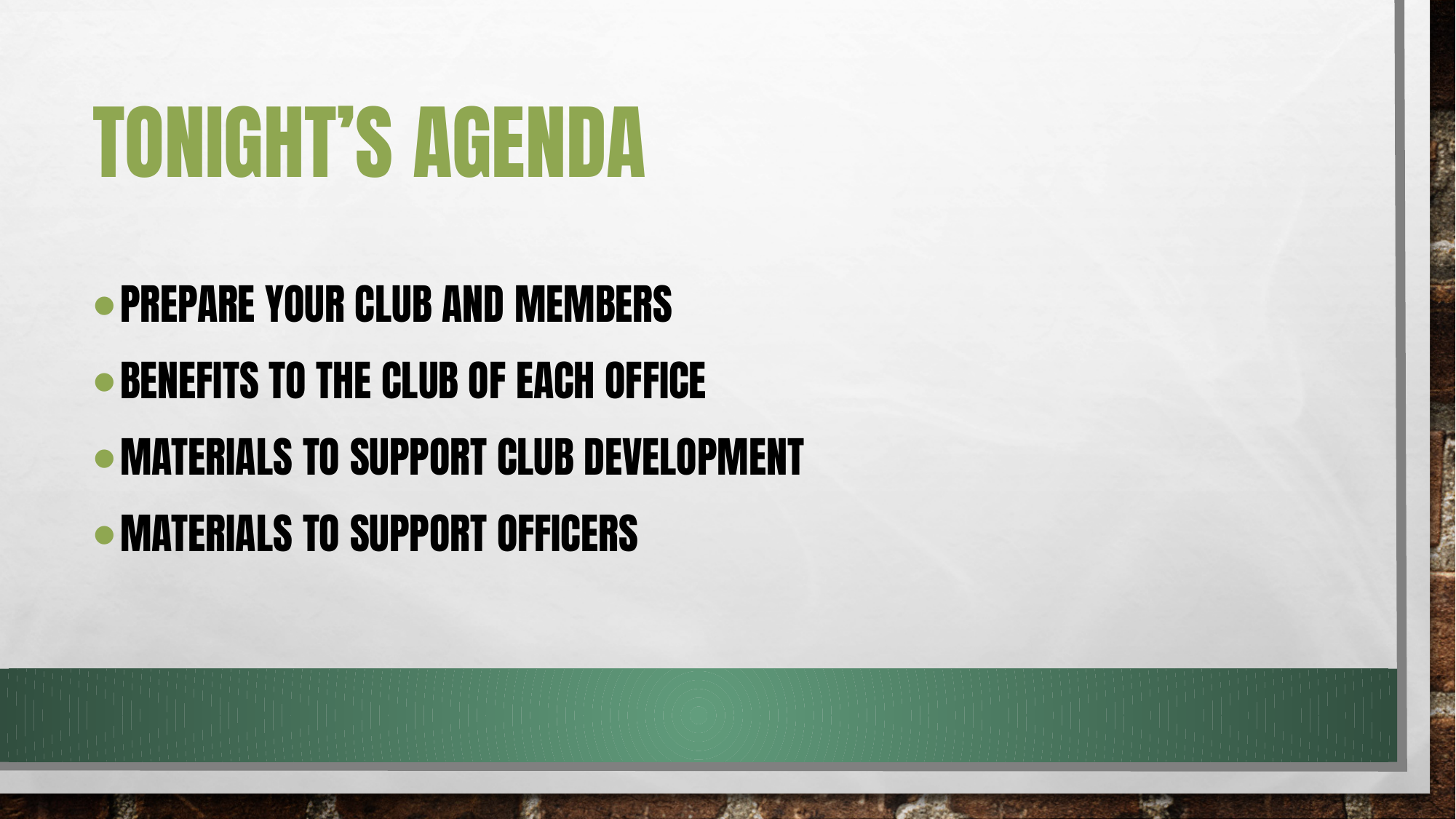

# Tonight’s Agenda
Prepare your club and members
Benefits to the club of each office
Materials to support club development
Materials to support officers